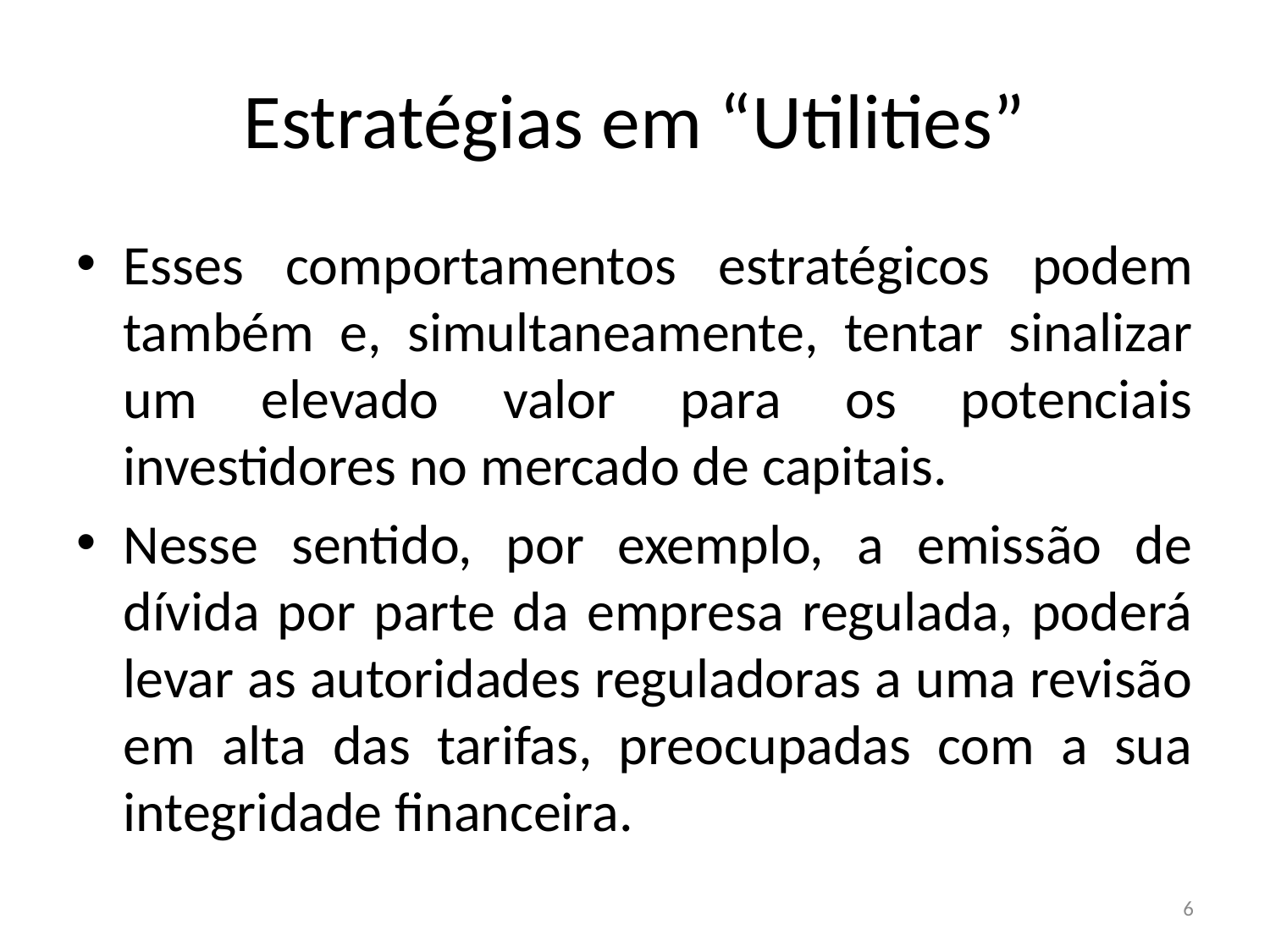

# Estratégias em “Utilities”
Esses comportamentos estratégicos podem também e, simultaneamente, tentar sinalizar um elevado valor para os potenciais investidores no mercado de capitais.
Nesse sentido, por exemplo, a emissão de dívida por parte da empresa regulada, poderá levar as autoridades reguladoras a uma revisão em alta das tarifas, preocupadas com a sua integridade financeira.
6